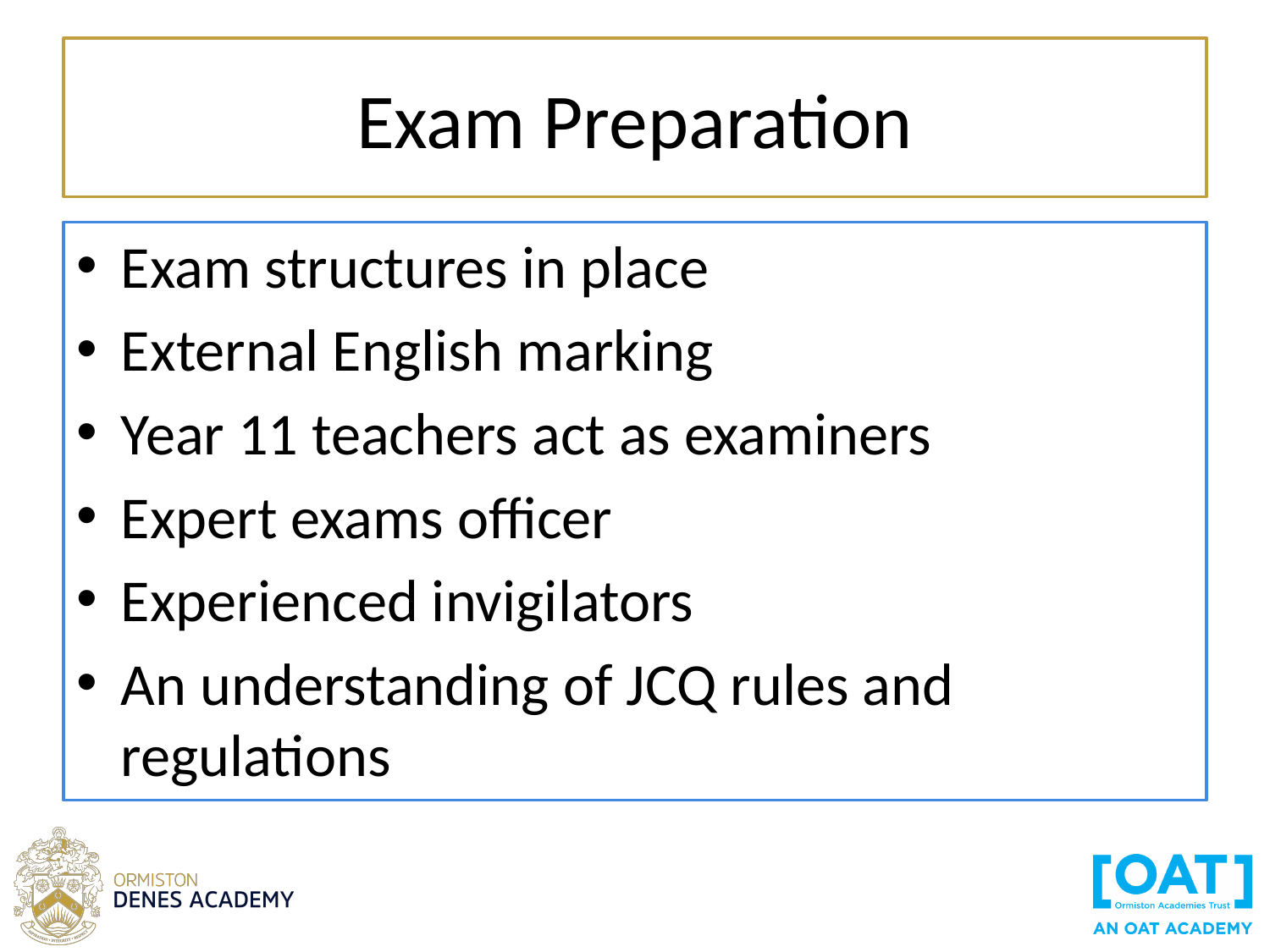

# Exam Preparation
Exam structures in place
External English marking
Year 11 teachers act as examiners
Expert exams officer
Experienced invigilators
An understanding of JCQ rules and regulations